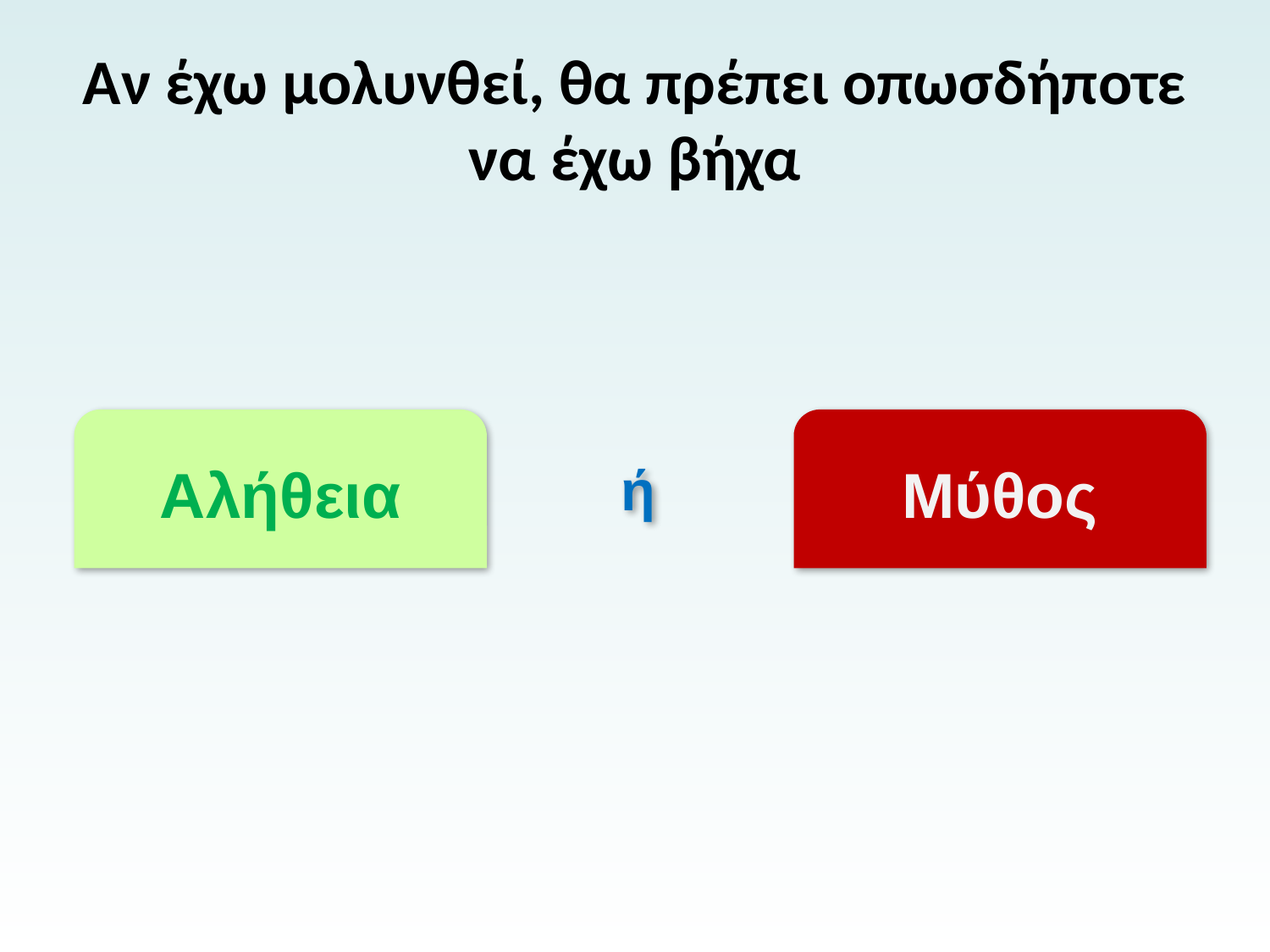

# Αν έχω μολυνθεί, θα πρέπει οπωσδήποτε να έχω βήχα
Αλήθεια
Μύθος
ή